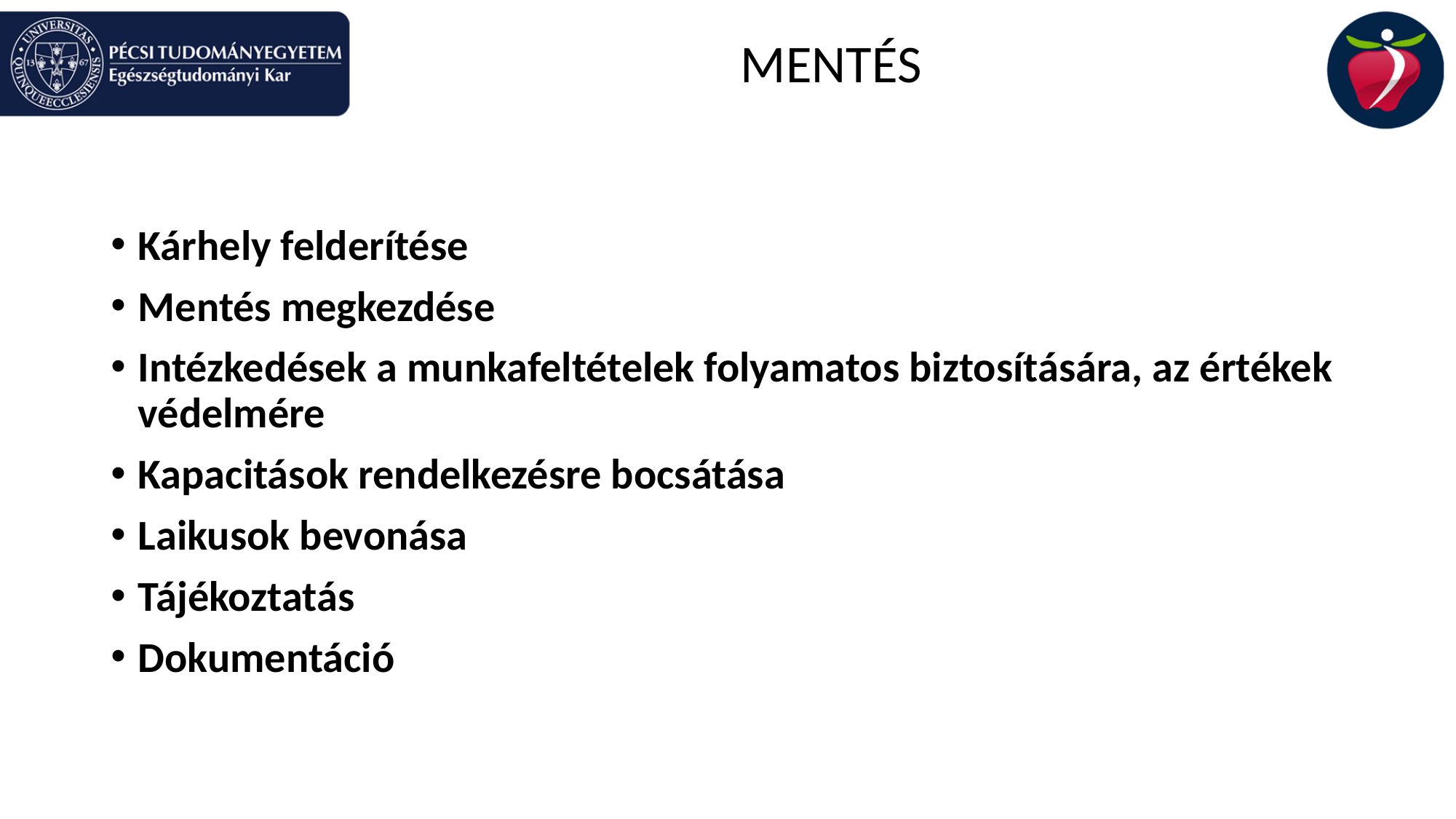

# MENTÉS
Kárhely felderítése
Mentés megkezdése
Intézkedések a munkafeltételek folyamatos biztosítására, az értékek védelmére
Kapacitások rendelkezésre bocsátása
Laikusok bevonása
Tájékoztatás
Dokumentáció